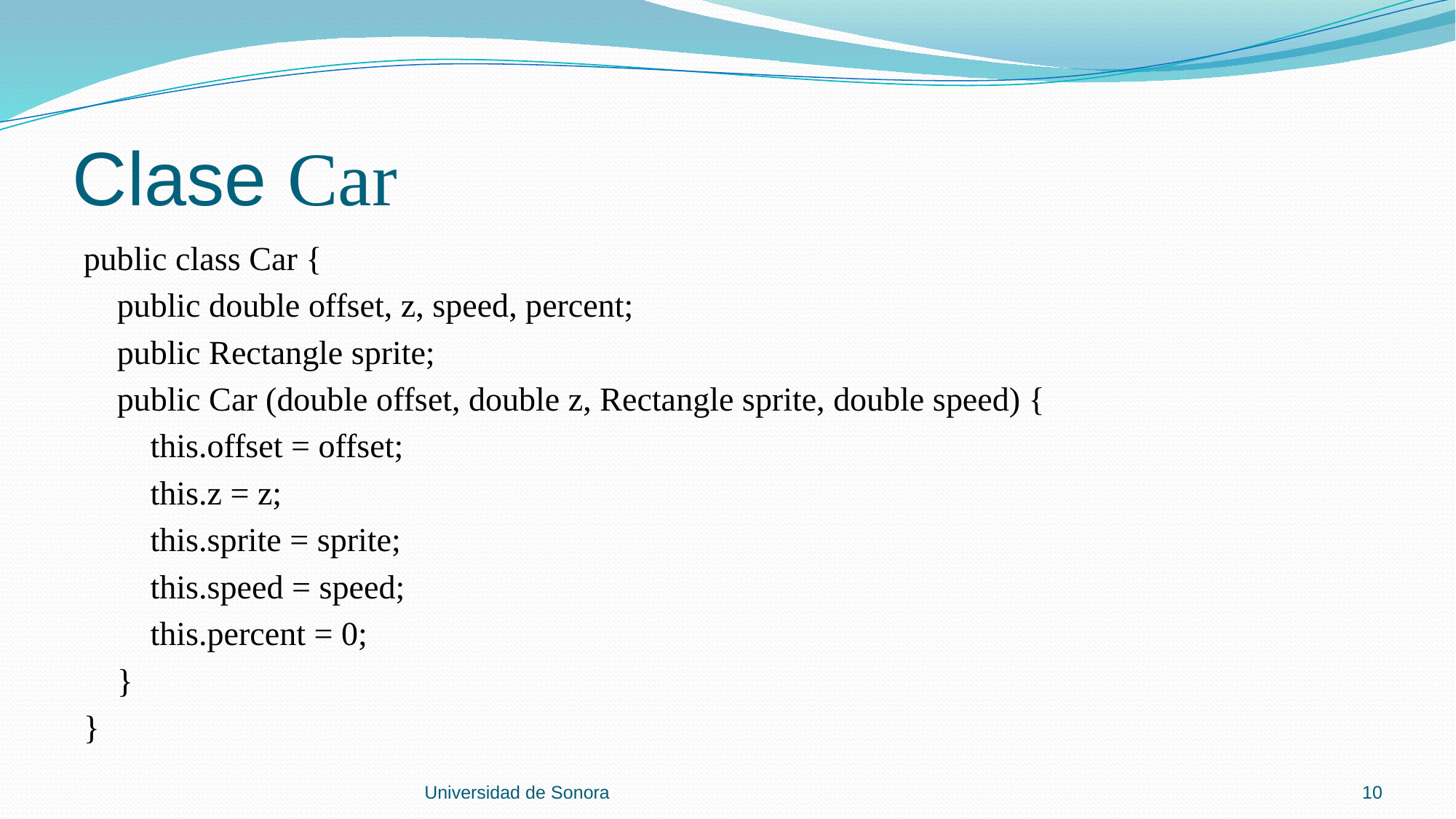

# Clase Car
public class Car {
    public double offset, z, speed, percent;
    public Rectangle sprite;
    public Car (double offset, double z, Rectangle sprite, double speed) {
        this.offset = offset;
        this.z = z;
        this.sprite = sprite;
        this.speed = speed;
        this.percent = 0;
    }
}
Universidad de Sonora
10